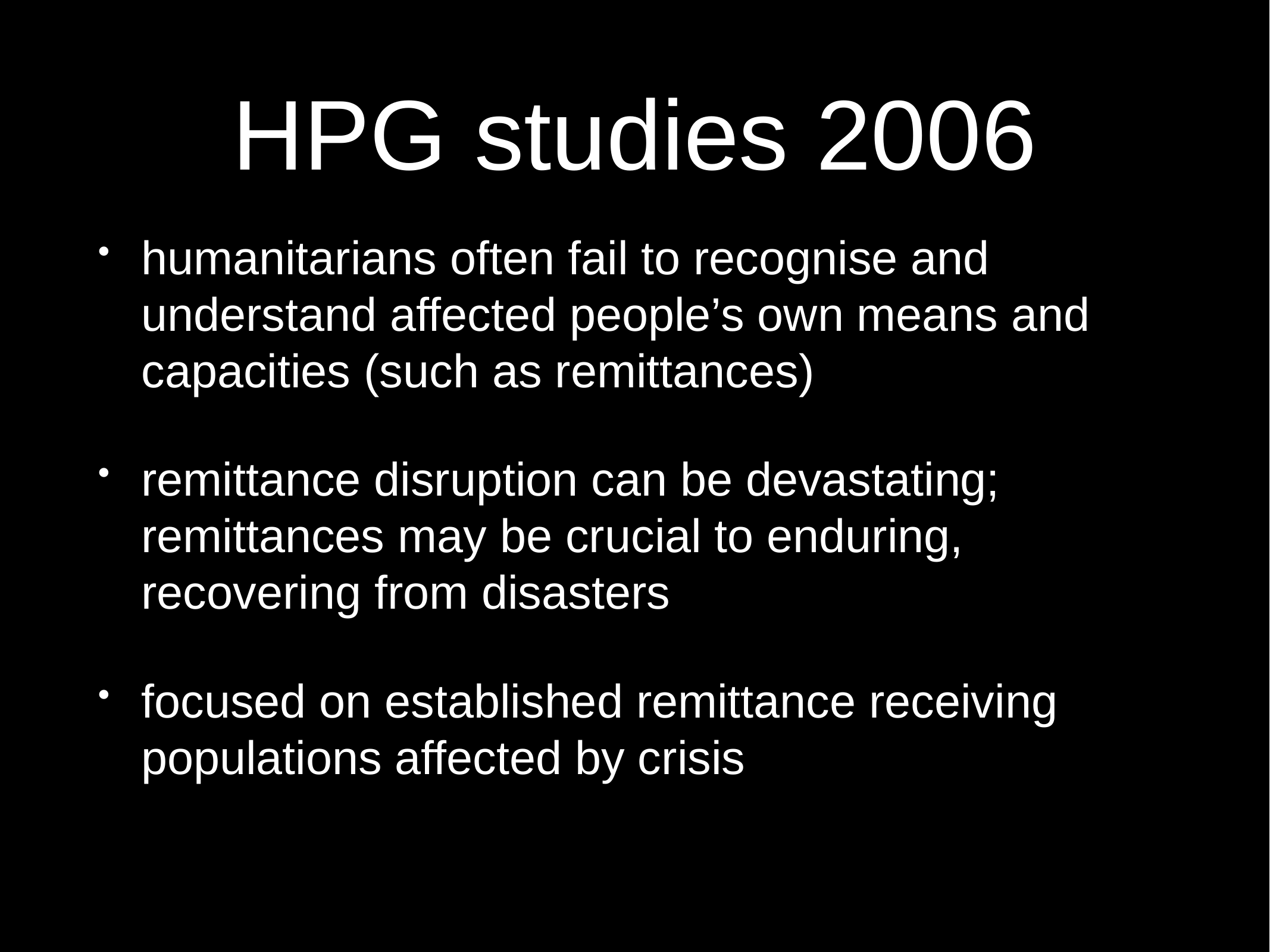

# HPG studies 2006
humanitarians often fail to recognise and understand affected people’s own means and capacities (such as remittances)
remittance disruption can be devastating; remittances may be crucial to enduring, recovering from disasters
focused on established remittance receiving populations affected by crisis